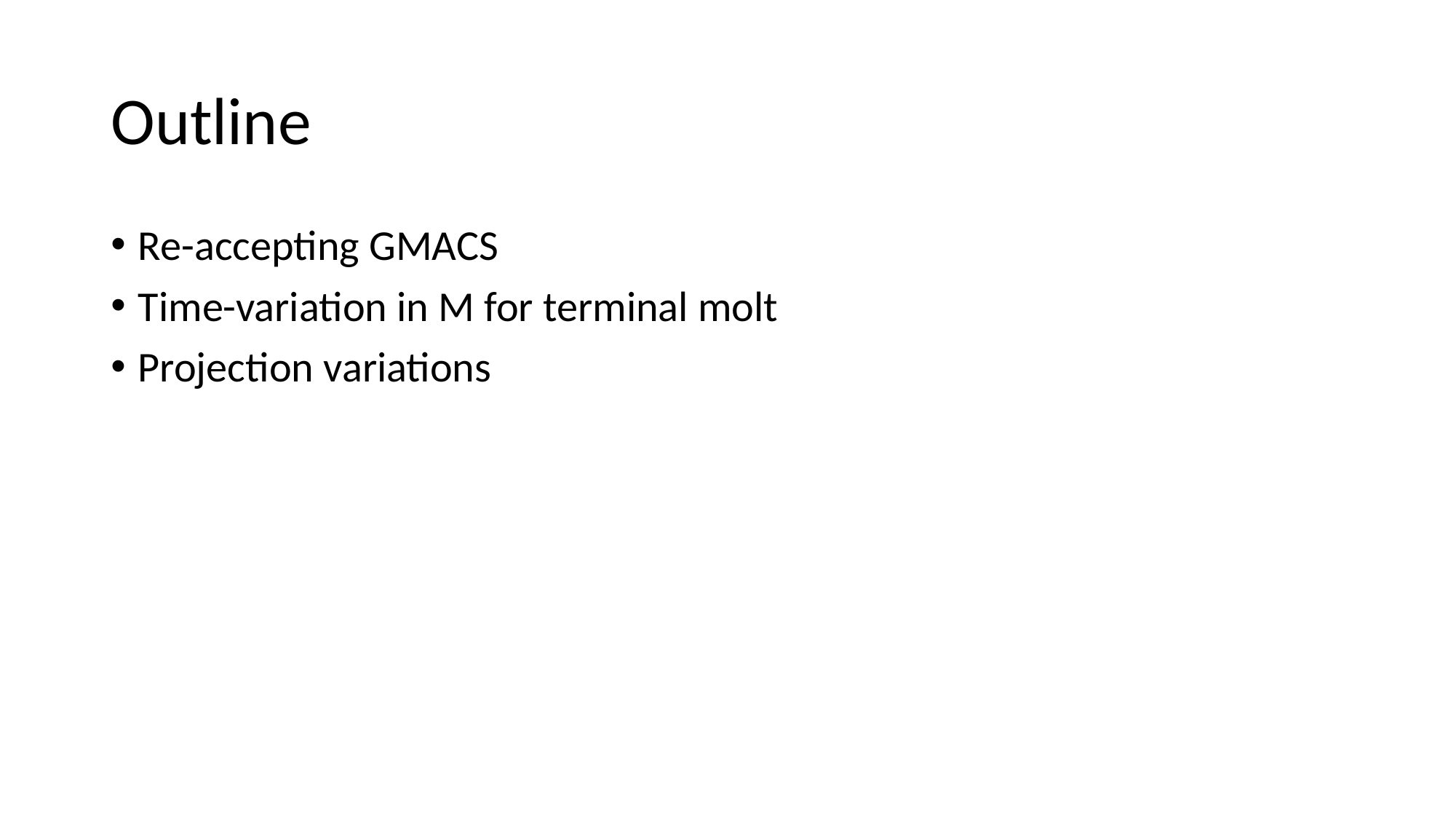

# Outline
Re-accepting GMACS
Time-variation in M for terminal molt
Projection variations